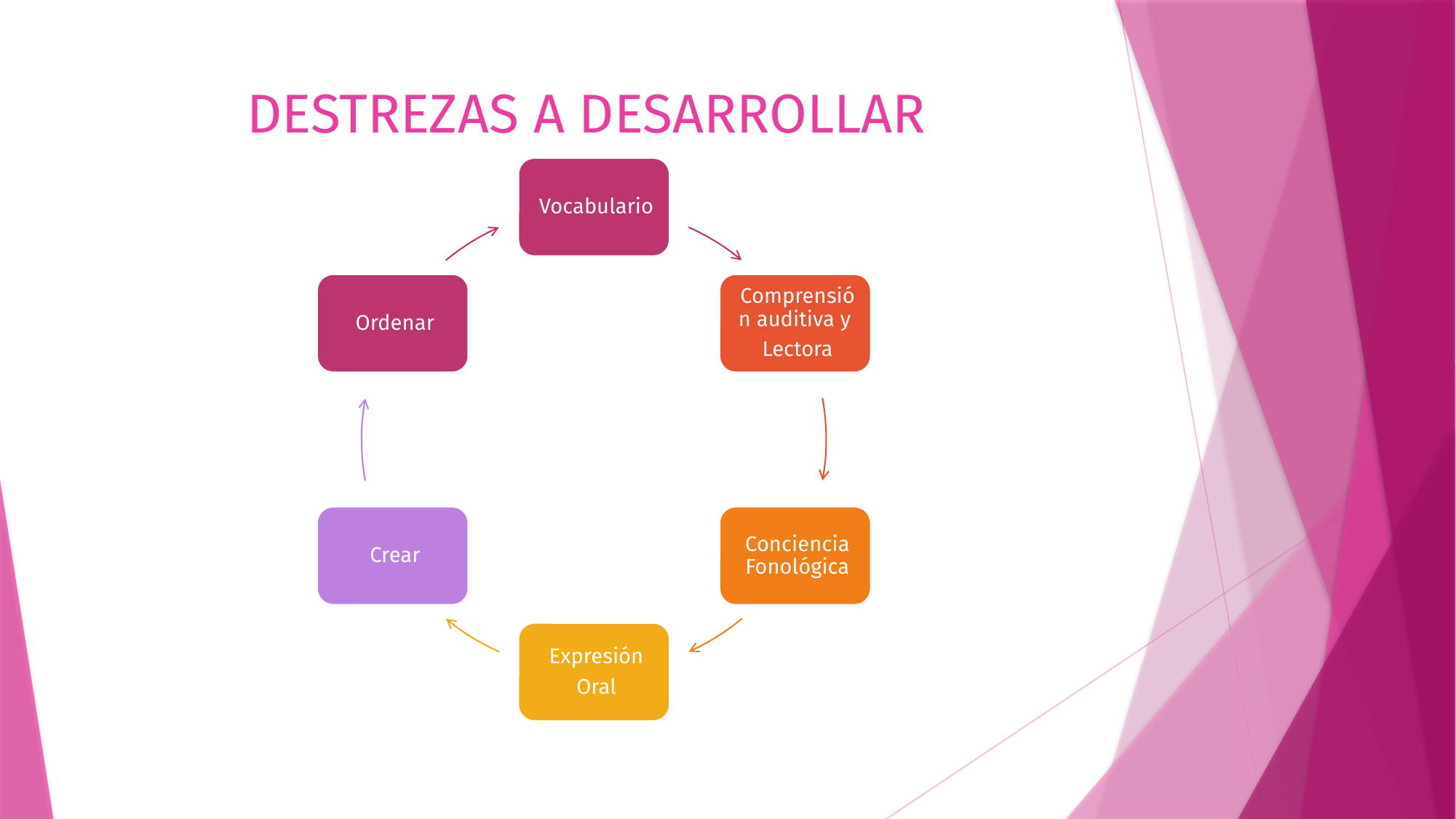

# DESTREZAS A DESARROLLAR
Vocabulario
Comprensión auditiva y
Lectora
Conciencia Fonológica
Expresión
Oral
Crear
Ordenar